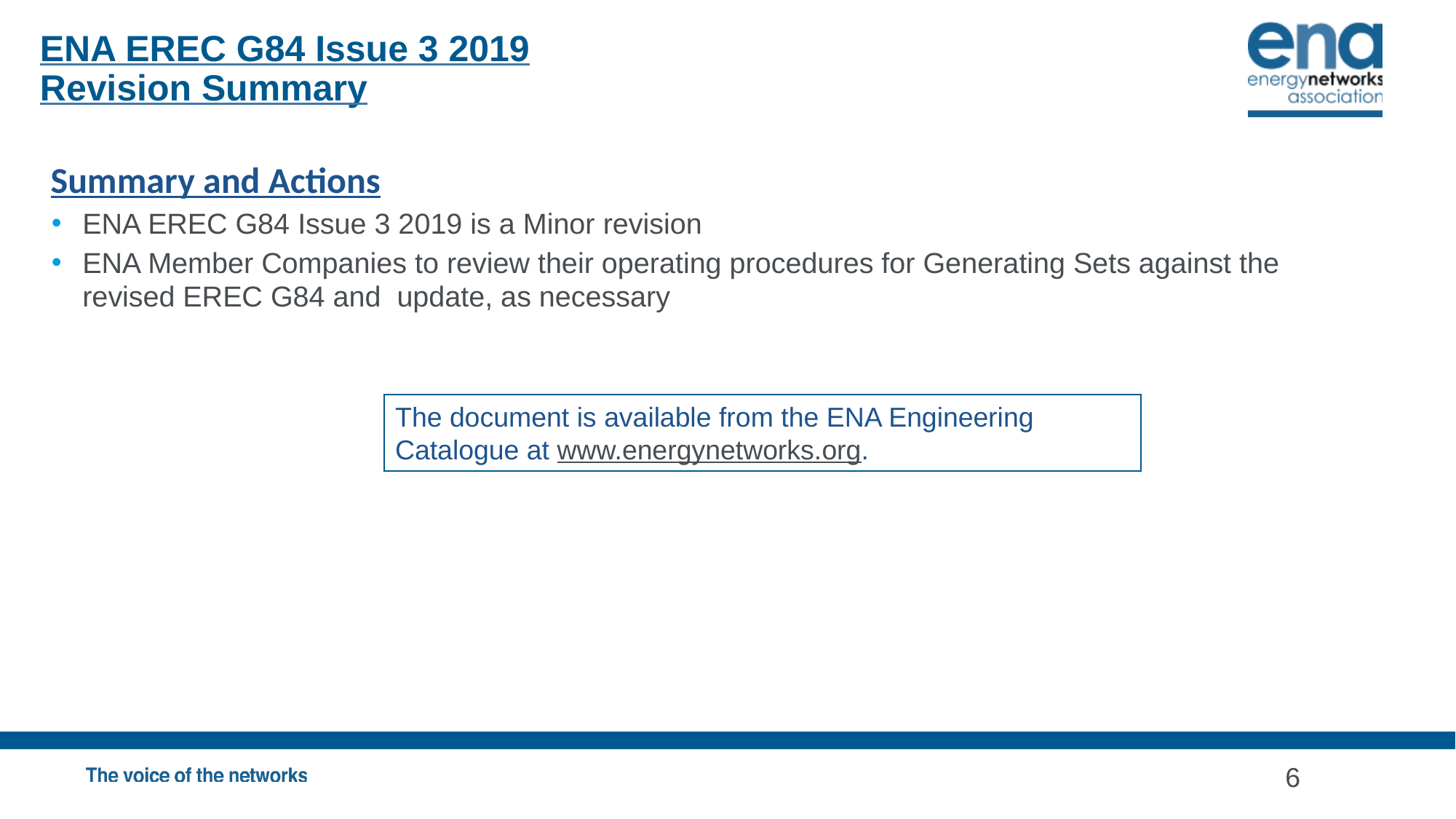

ENA EREC G84 Issue 3 2019
Revision Summary
Summary and Actions
ENA EREC G84 Issue 3 2019 is a Minor revision
ENA Member Companies to review their operating procedures for Generating Sets against the revised EREC G84 and  update, as necessary
The document is available from the ENA Engineering Catalogue at www.energynetworks.org.
6